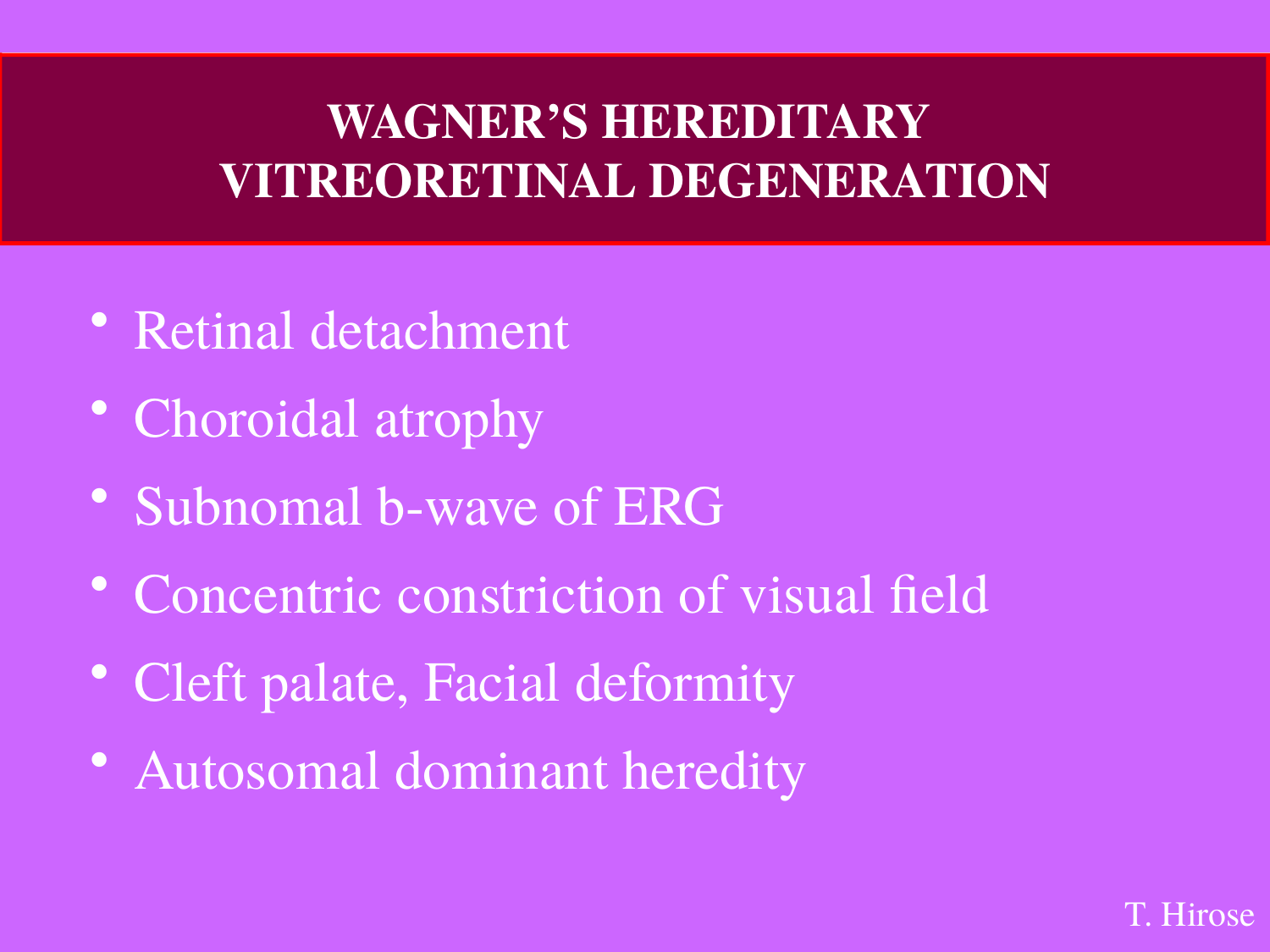

WAGNER’S HEREDITARY
VITREORETINAL DEGENERATION

 Retinal detachment
 Choroidal atrophy
 Subnomal b-wave of ERG
 Concentric constriction of visual field
 Cleft palate, Facial deformity
 Autosomal dominant heredity
T. Hirose